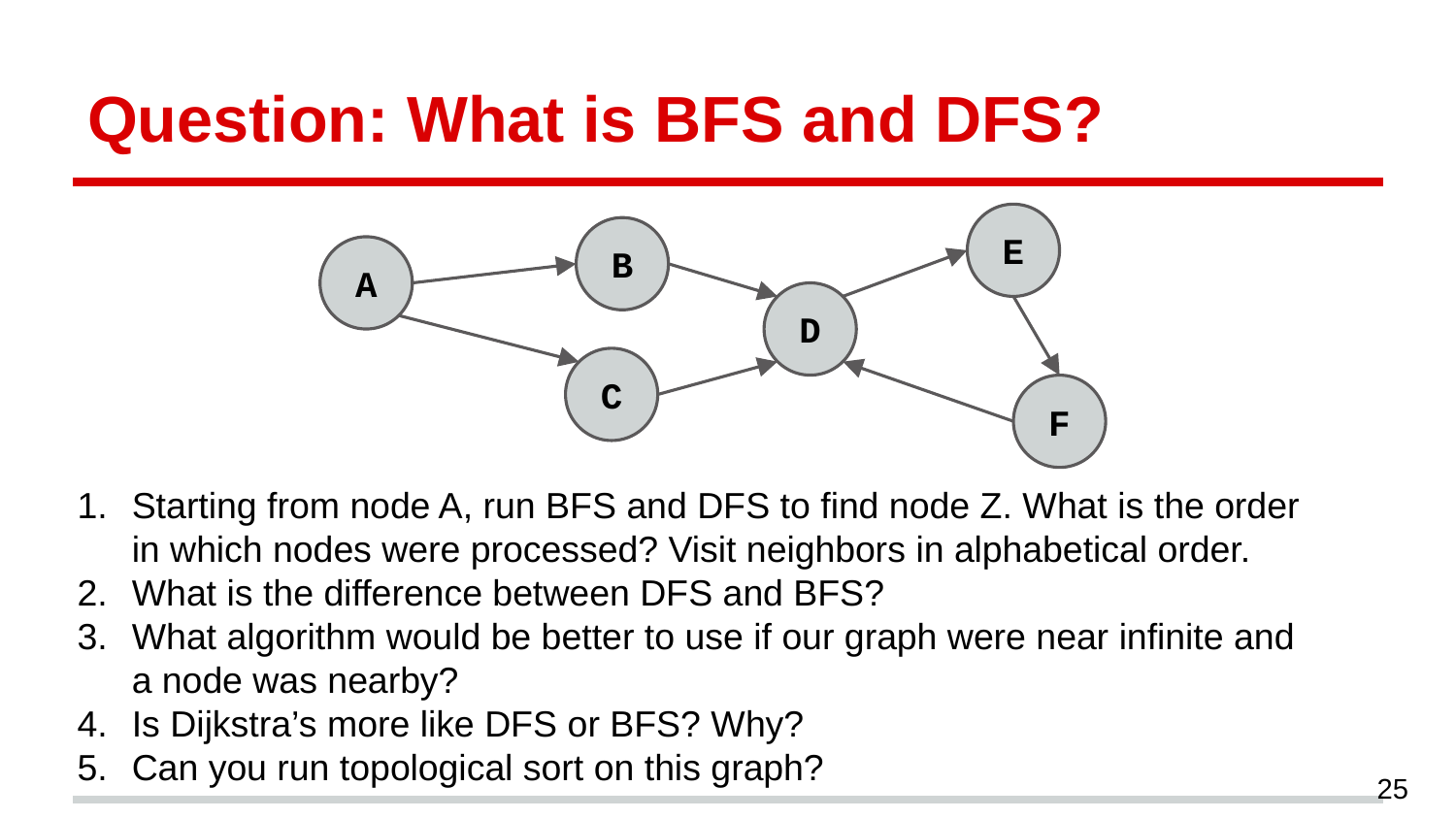

# Question: What is BFS and DFS?
E
B
A
D
C
F
Starting from node A, run BFS and DFS to find node Z. What is the order in which nodes were processed? Visit neighbors in alphabetical order.
What is the difference between DFS and BFS?
What algorithm would be better to use if our graph were near infinite and a node was nearby?
Is Dijkstra’s more like DFS or BFS? Why?
Can you run topological sort on this graph?
25